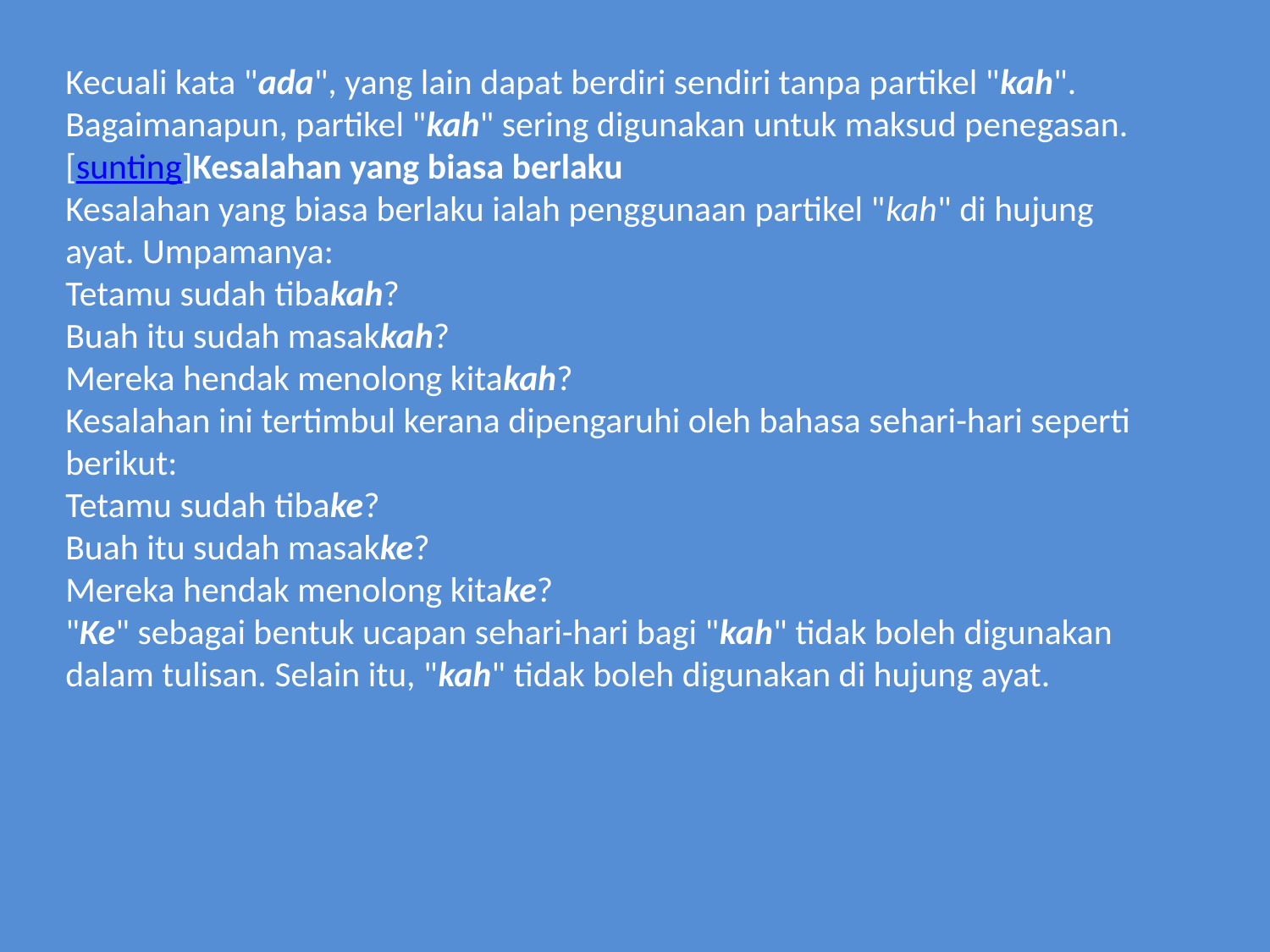

Kecuali kata "ada", yang lain dapat berdiri sendiri tanpa partikel "kah". Bagaimanapun, partikel "kah" sering digunakan untuk maksud penegasan.
[sunting]Kesalahan yang biasa berlaku
Kesalahan yang biasa berlaku ialah penggunaan partikel "kah" di hujung ayat. Umpamanya:
Tetamu sudah tibakah?
Buah itu sudah masakkah?
Mereka hendak menolong kitakah?
Kesalahan ini tertimbul kerana dipengaruhi oleh bahasa sehari-hari seperti berikut:
Tetamu sudah tibake?
Buah itu sudah masakke?
Mereka hendak menolong kitake?
"Ke" sebagai bentuk ucapan sehari-hari bagi "kah" tidak boleh digunakan dalam tulisan. Selain itu, "kah" tidak boleh digunakan di hujung ayat.